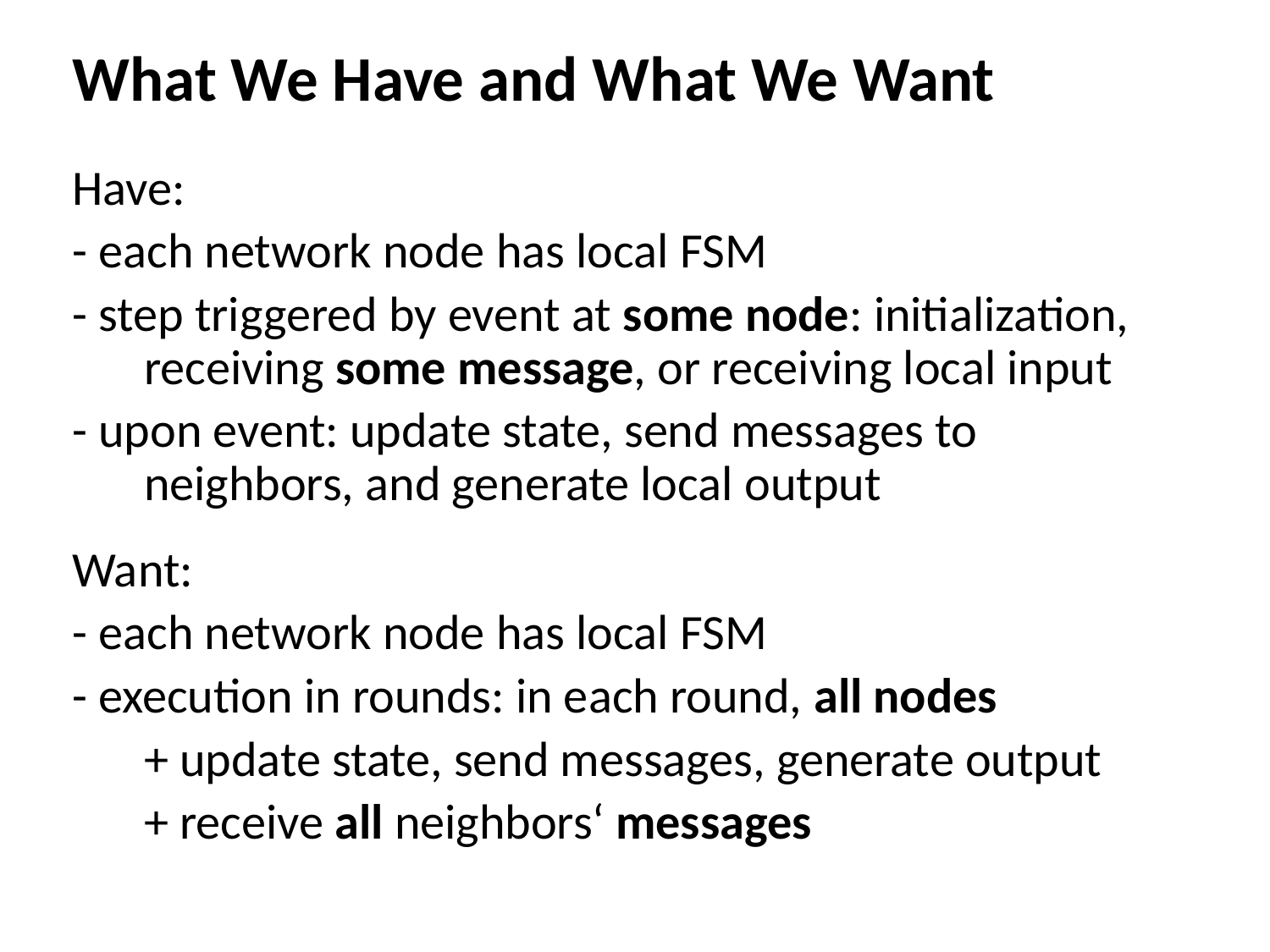

What We Have and What We Want
Have:
- each network node has local FSM
- step triggered by event at some node: initialization, receiving some message, or receiving local input
- upon event: update state, send messages to neighbors, and generate local output

Want:
- each network node has local FSM
- execution in rounds: in each round, all nodes
	+ update state, send messages, generate output
	+ receive all neighbors‘ messages